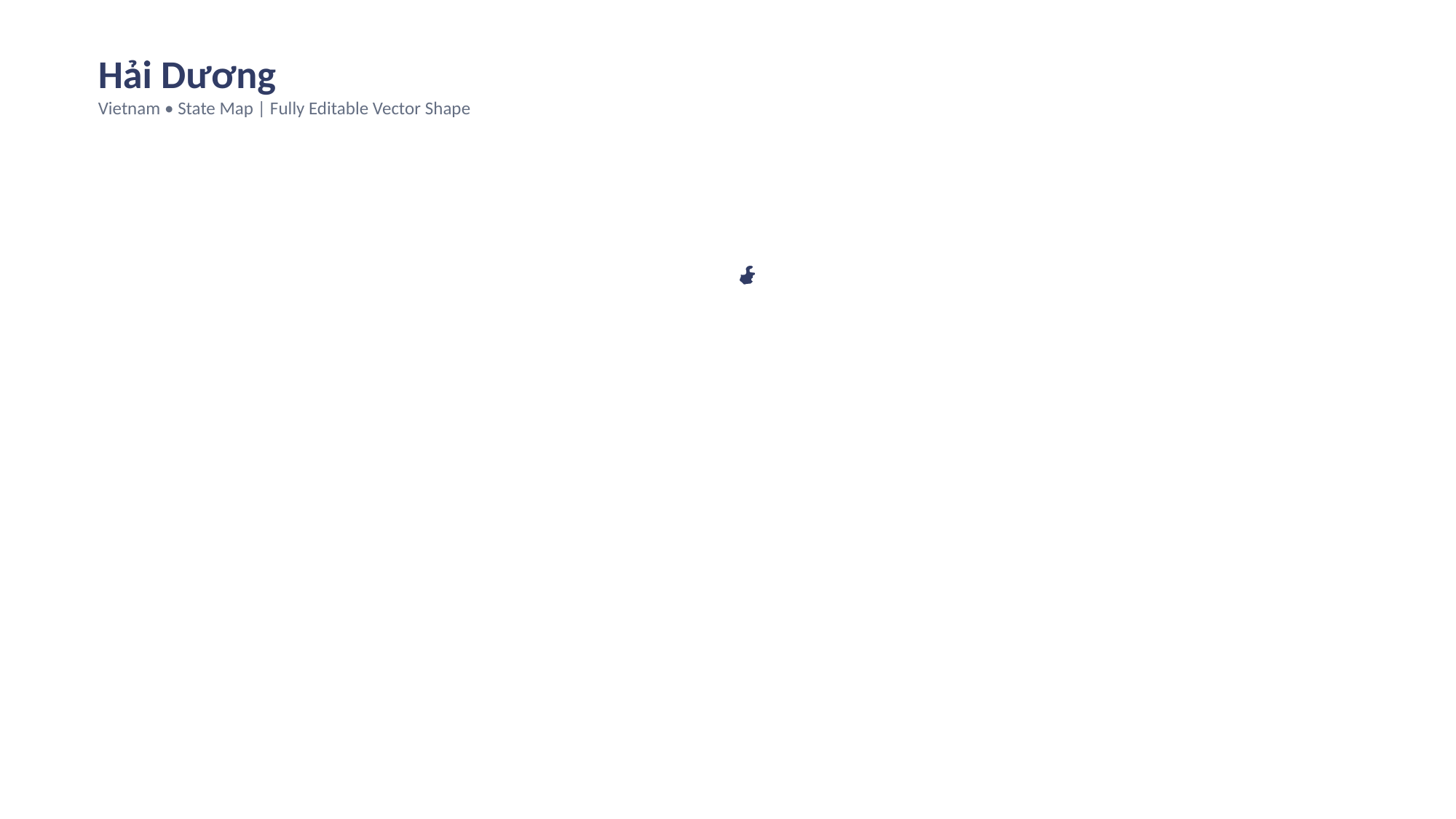

Hải Dương
Vietnam • State Map | Fully Editable Vector Shape